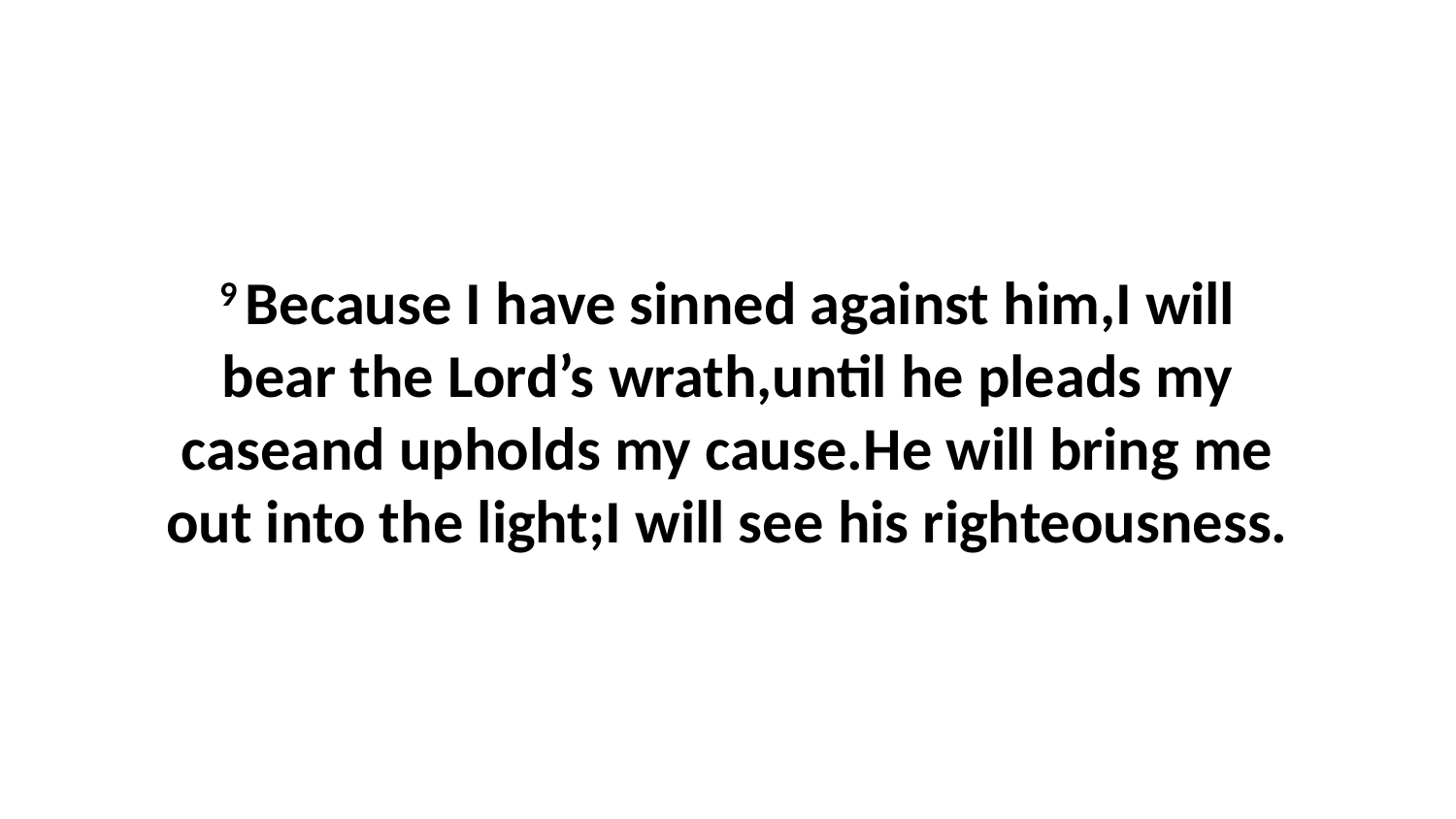

9 Because I have sinned against him,I will bear the Lord’s wrath,until he pleads my caseand upholds my cause.He will bring me out into the light;I will see his righteousness.